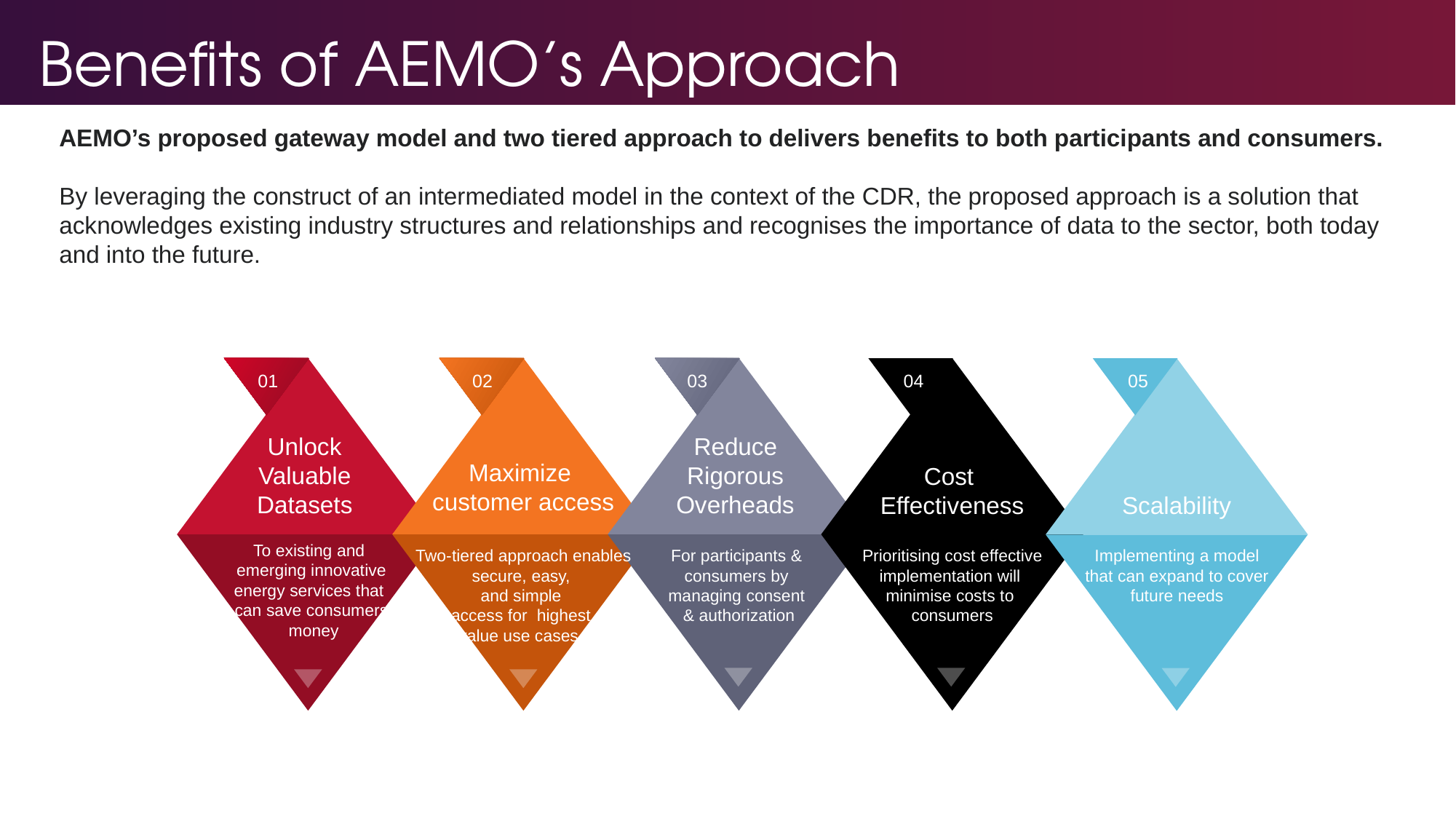

# Benefits of AEMO’s Approach
AEMO’s proposed gateway model and two tiered approach to delivers benefits to both participants and consumers.

By leveraging the construct of an intermediated model in the context of the CDR, the proposed approach is a solution that acknowledges existing industry structures and relationships and recognises the importance of data to the sector, both today and into the future.

05
Scalability
Implementing a model that can expand to cover future needs

01
02
03
04
Unlock
Valuable
Datasets
Reduce
Rigorous
Overheads
Maximize
customer access
Cost
Effectiveness
To existing and
emerging innovative energy services that
can save consumers
 money

Two-tiered approach enables secure, easy,
and simple
access for  highest
value use cases
For participants &
consumers by
managing consent
& authorization
Prioritising cost effective implementation will
minimise costs to
consumers